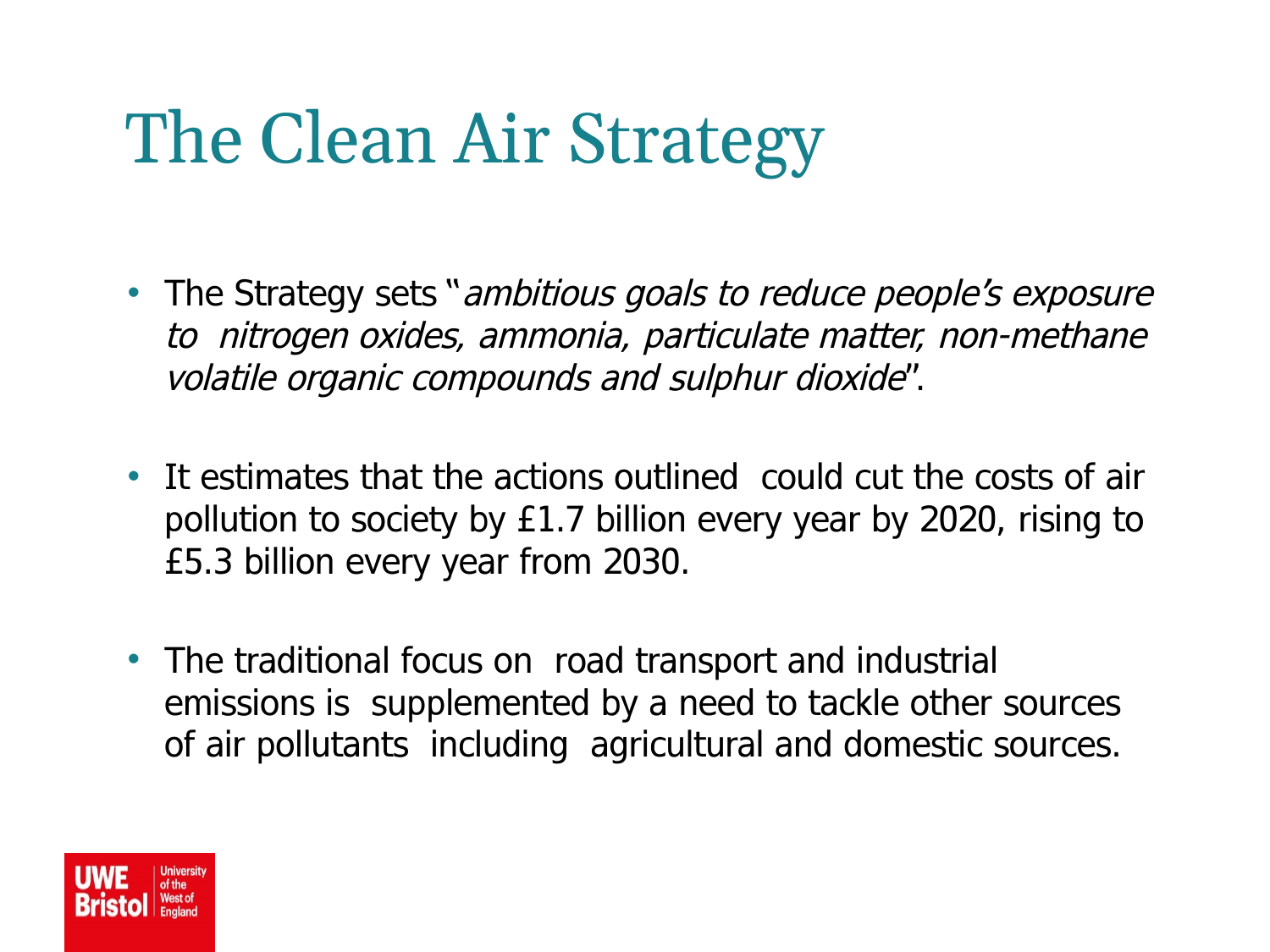

The Clean Air Strategy

The Strategy sets “ambitious goals to reduce people’s exposure to  nitrogen oxides, ammonia, particulate matter, non-methane volatile organic compounds and sulphur dioxide”.

It estimates that the actions outlined  could cut the costs of air pollution to society by £1.7 billion every year by 2020, rising to £5.3 billion every year from 2030.

The traditional focus on  road transport and industrial emissions is  supplemented by a need to tackle other sources of air pollutants  including  agricultural and domestic sources.